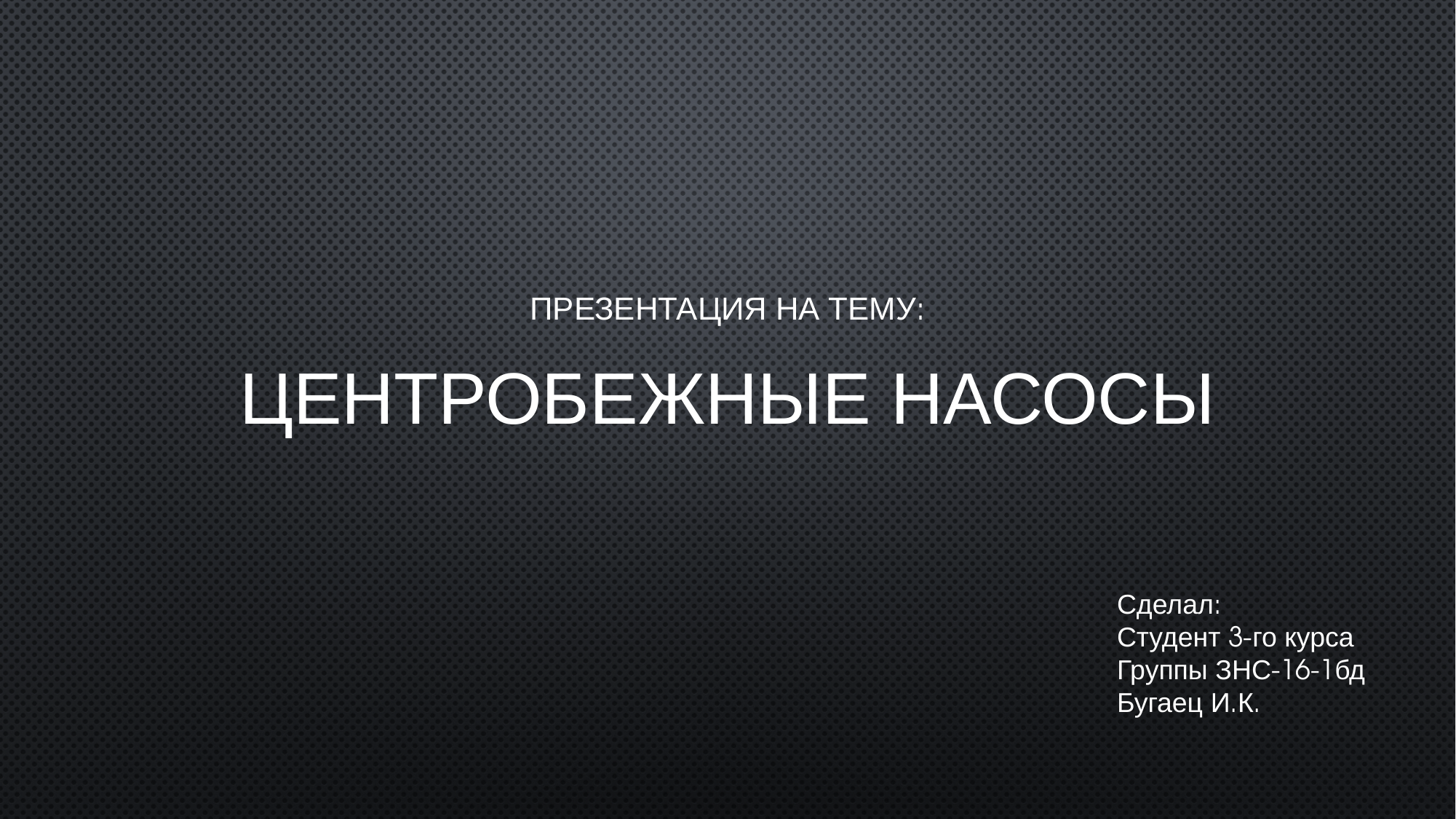

Презентация на тему:
# Центробежные насосы
Сделал:
Студент 3-го курса
Группы ЗНС-16-1бд
Бугаец И.К.